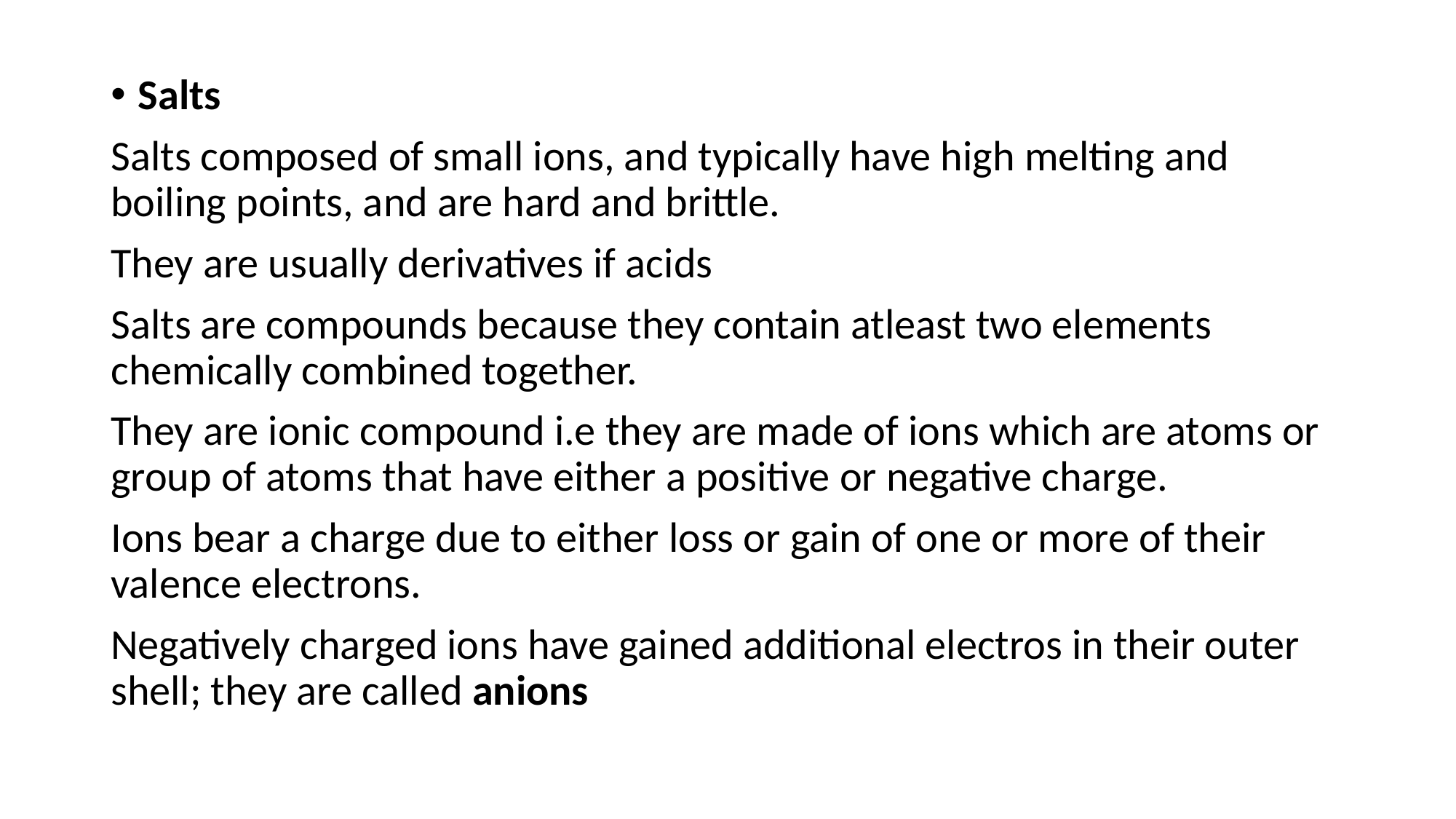

Salts
Salts composed of small ions, and typically have high melting and boiling points, and are hard and brittle.
They are usually derivatives if acids
Salts are compounds because they contain atleast two elements chemically combined together.
They are ionic compound i.e they are made of ions which are atoms or group of atoms that have either a positive or negative charge.
Ions bear a charge due to either loss or gain of one or more of their valence electrons.
Negatively charged ions have gained additional electros in their outer shell; they are called anions